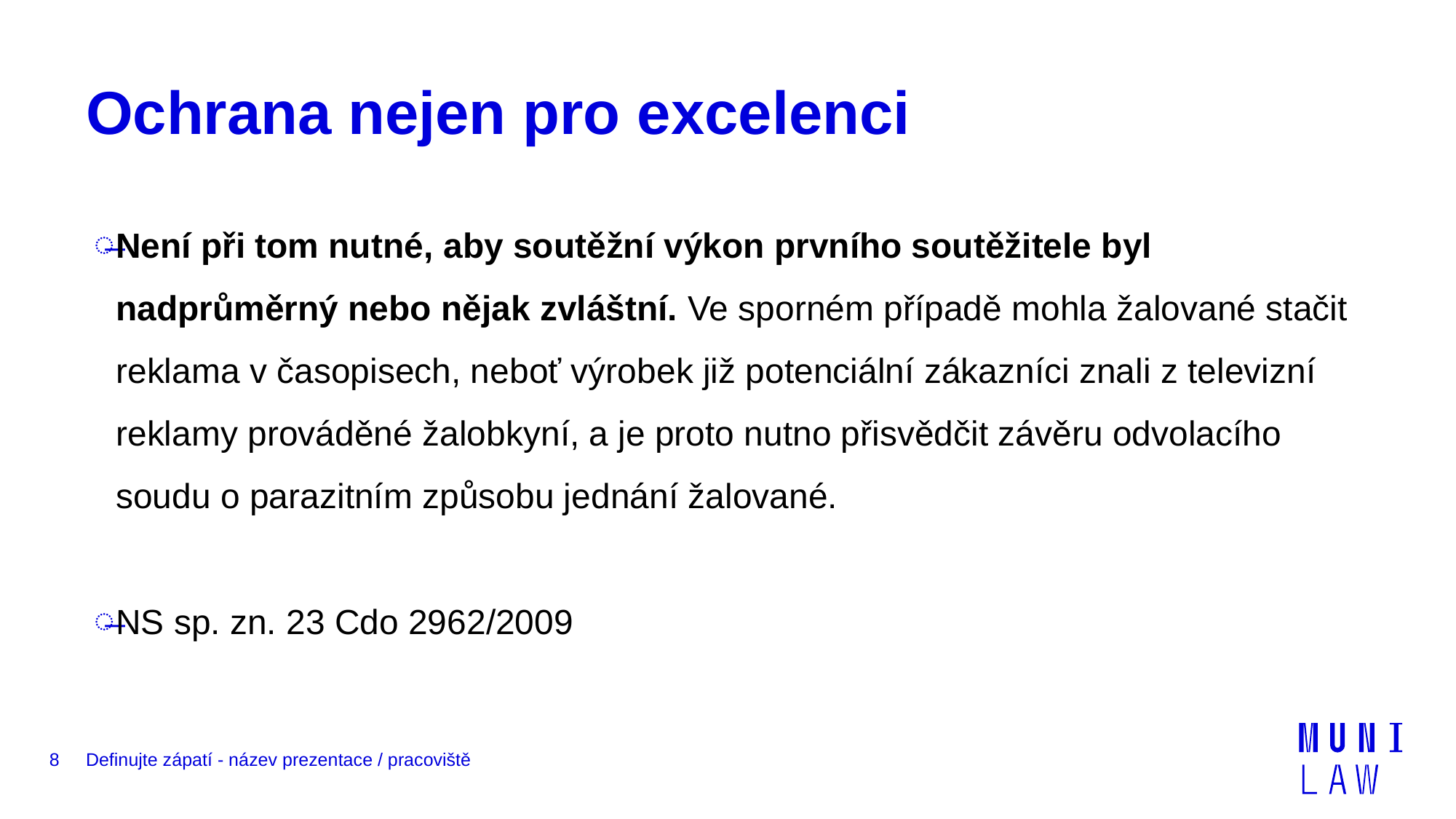

# Ochrana nejen pro excelenci
Není při tom nutné, aby soutěžní výkon prvního soutěžitele byl nadprůměrný nebo nějak zvláštní. Ve sporném případě mohla žalované stačit reklama v časopisech, neboť výrobek již potenciální zákazníci znali z televizní reklamy prováděné žalobkyní, a je proto nutno přisvědčit závěru odvolacího soudu o parazitním způsobu jednání žalované.

NS sp. zn. 23 Cdo 2962/2009

8
Definujte zápatí - název prezentace / pracoviště